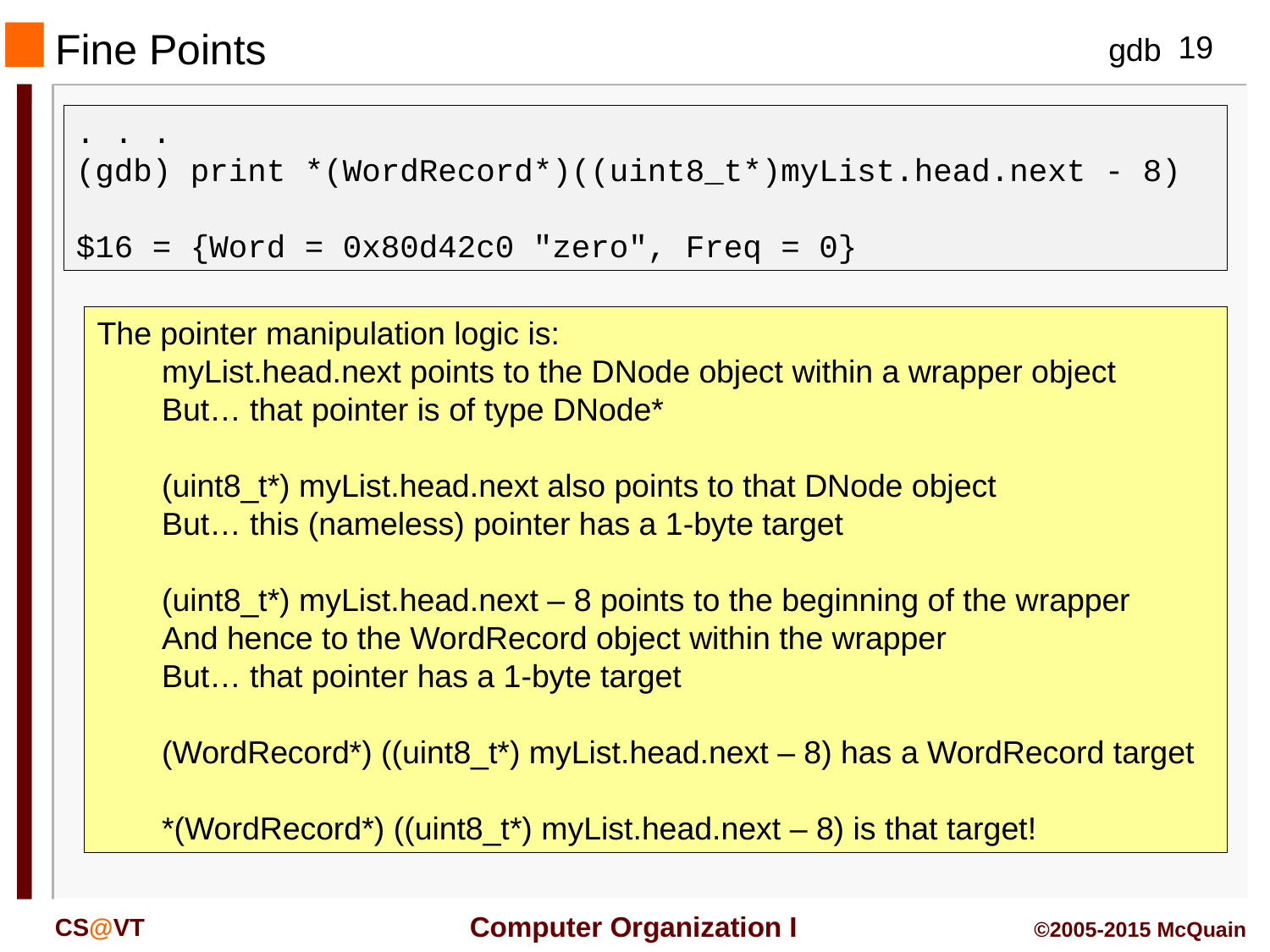

Fine Points
. . .
(gdb) print *(WordRecord*)((uint8_t*)myList.head.next - 8)

$16 = {Word = 0x80d42c0 "zero", Freq = 0}
The pointer manipulation logic is:
myList.head.next points to the DNode object within a wrapper object
But… that pointer is of type DNode*

(uint8_t*) myList.head.next also points to that DNode object
But… this (nameless) pointer has a 1-byte target

(uint8_t*) myList.head.next – 8 points to the beginning of the wrapper
And hence to the WordRecord object within the wrapper
But… that pointer has a 1-byte target

(WordRecord*) ((uint8_t*) myList.head.next – 8) has a WordRecord target

*(WordRecord*) ((uint8_t*) myList.head.next – 8) is that target!